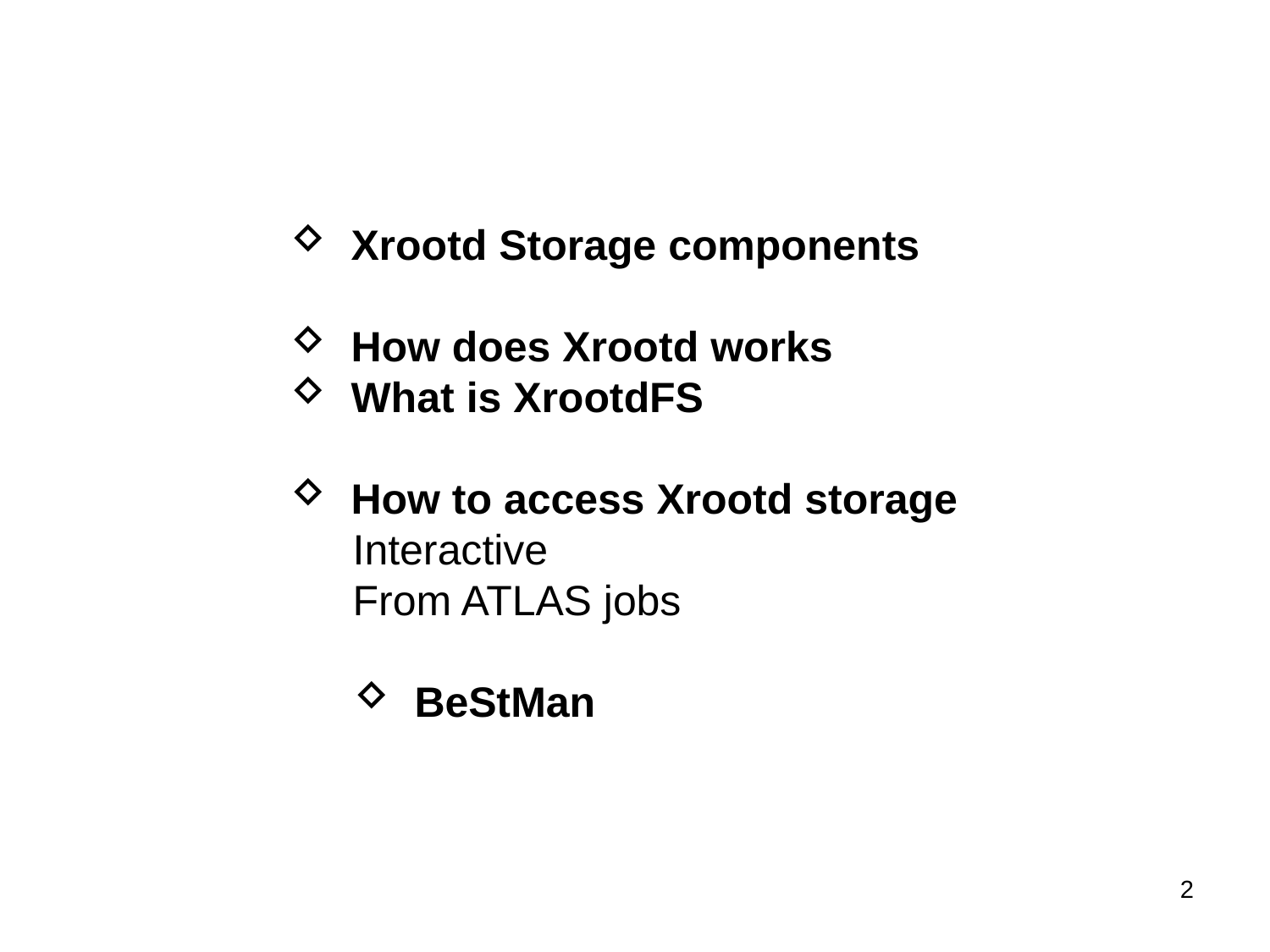

Xrootd Storage components

  How does Xrootd works
  What is XrootdFS

  How to access Xrootd storage
Interactive
From ATLAS jobs

  BeStMan
2